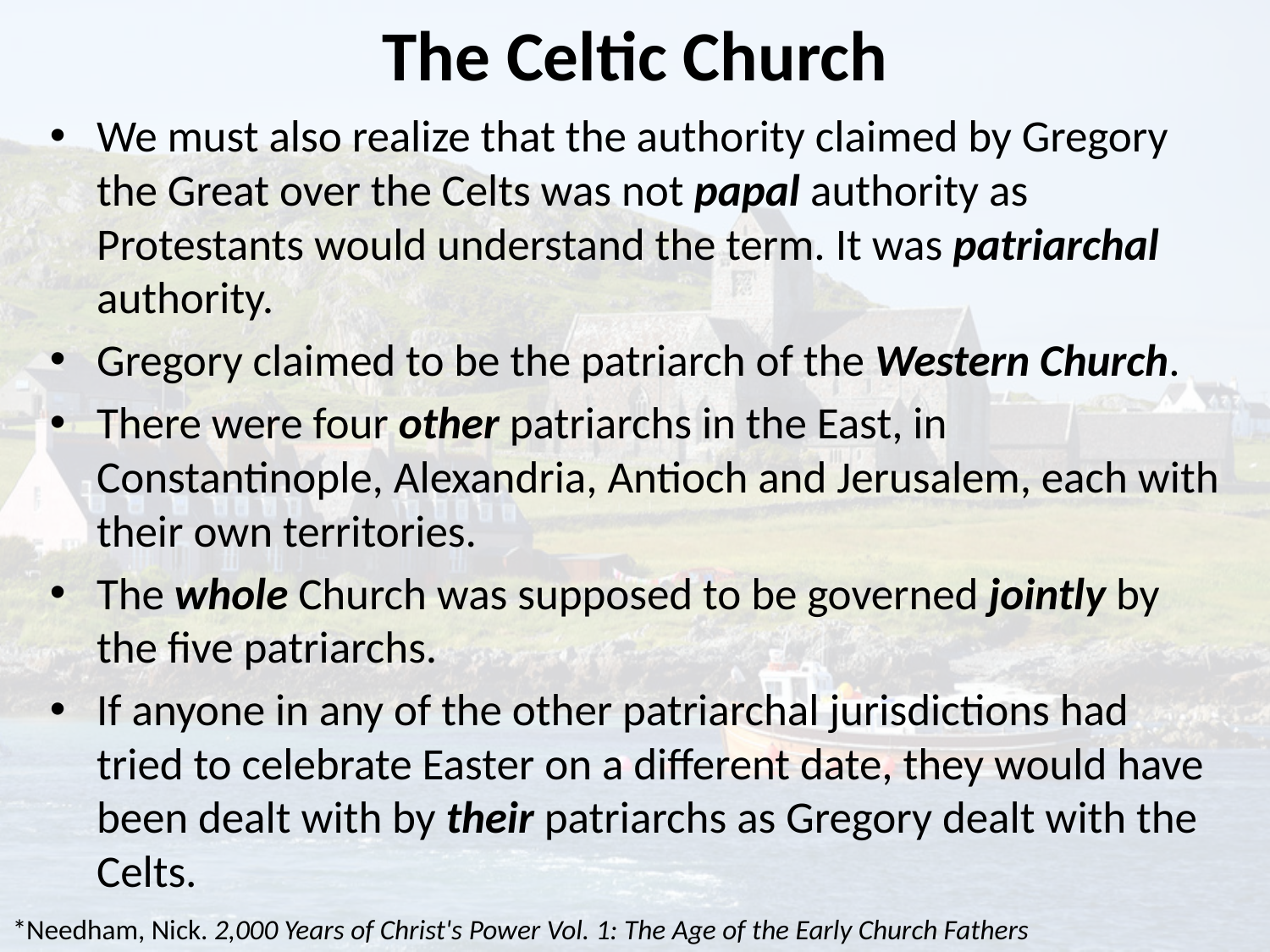

# The Celtic Church
We must also realize that the authority claimed by Gregory the Great over the Celts was not papal authority as Protestants would understand the term. It was patriarchal authority.
Gregory claimed to be the patriarch of the Western Church.
There were four other patriarchs in the East, in Constantinople, Alexandria, Antioch and Jerusalem, each with their own territories.
The whole Church was supposed to be governed jointly by the five patriarchs.
If anyone in any of the other patriarchal jurisdictions had tried to celebrate Easter on a different date, they would have been dealt with by their patriarchs as Gregory dealt with the Celts.
*Needham, Nick. 2,000 Years of Christ's Power Vol. 1: The Age of the Early Church Fathers